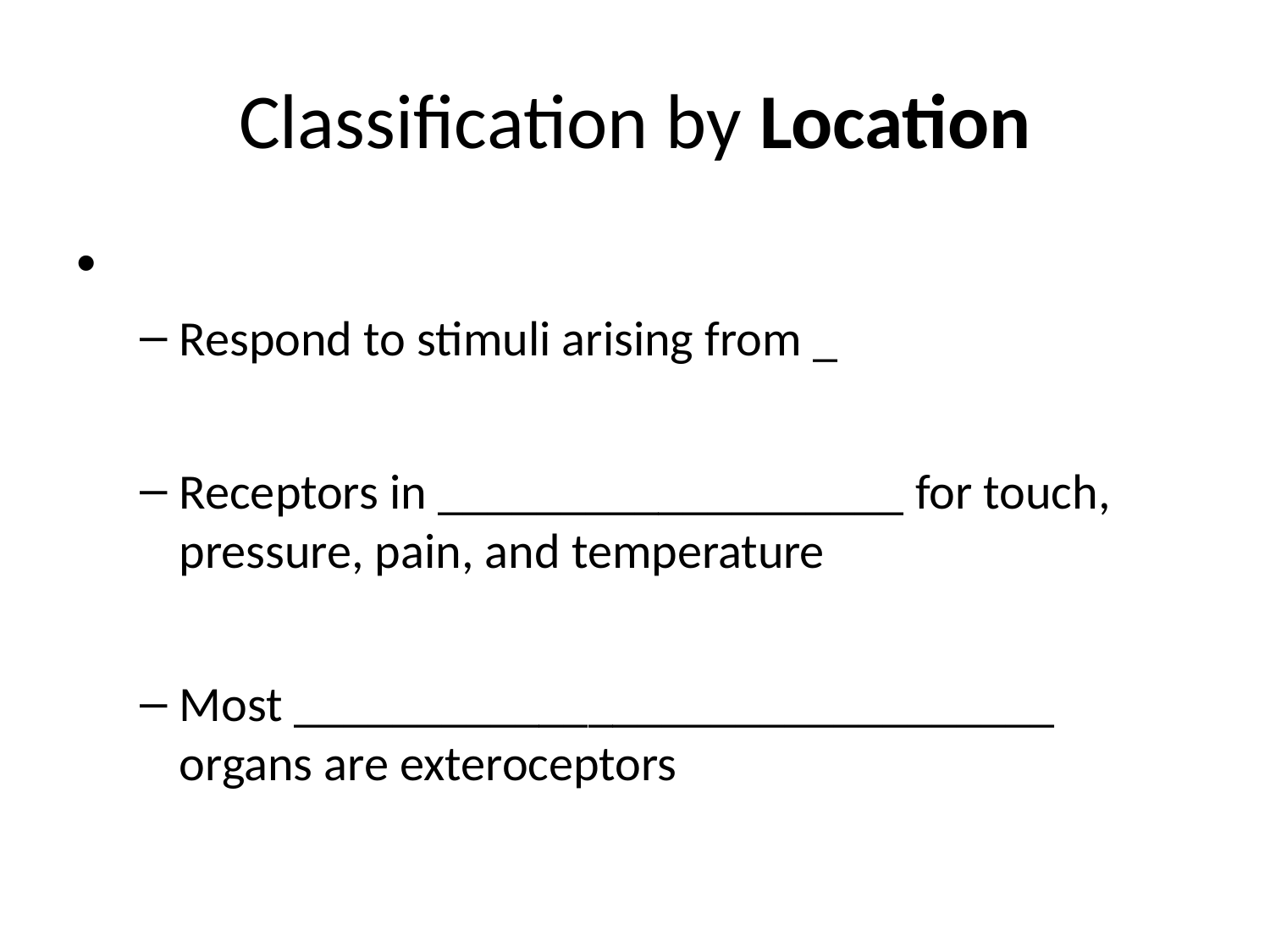

# Classification by Location

Respond to stimuli arising from _

Receptors in ___________________ for touch, pressure, pain, and temperature

Most _______________________________ organs are exteroceptors